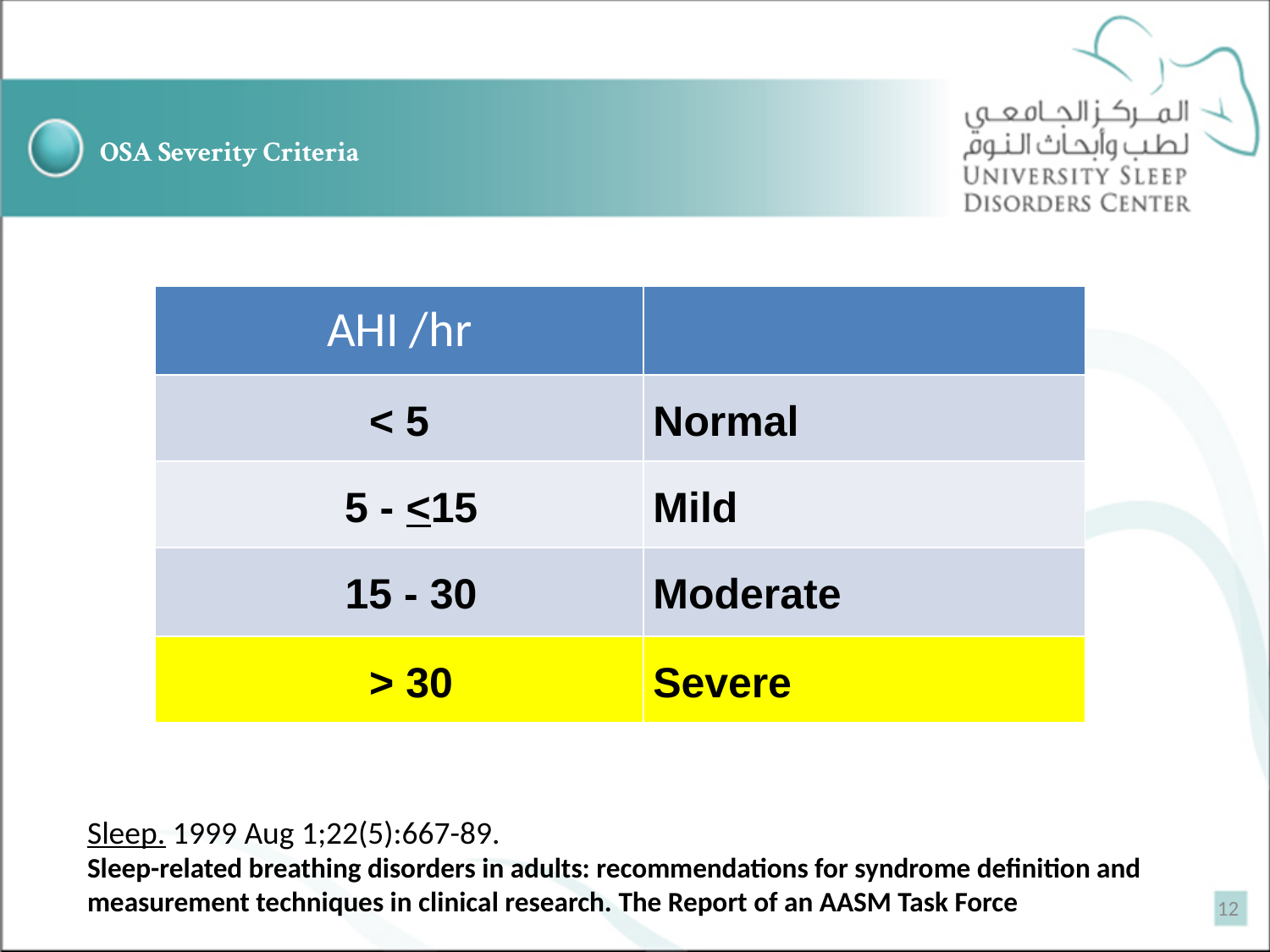

# OSA Severity Criteria
| AHI /hr |  |
| --- | --- |
| < 5 | Normal |
| 5 - <15 | Mild |
| 15 - 30 | Moderate |
| > 30 | Severe |
Sleep. 1999 Aug 1;22(5):667-89.
Sleep-related breathing disorders in adults: recommendations for syndrome definition and measurement techniques in clinical research. The Report of an AASM Task Force
12